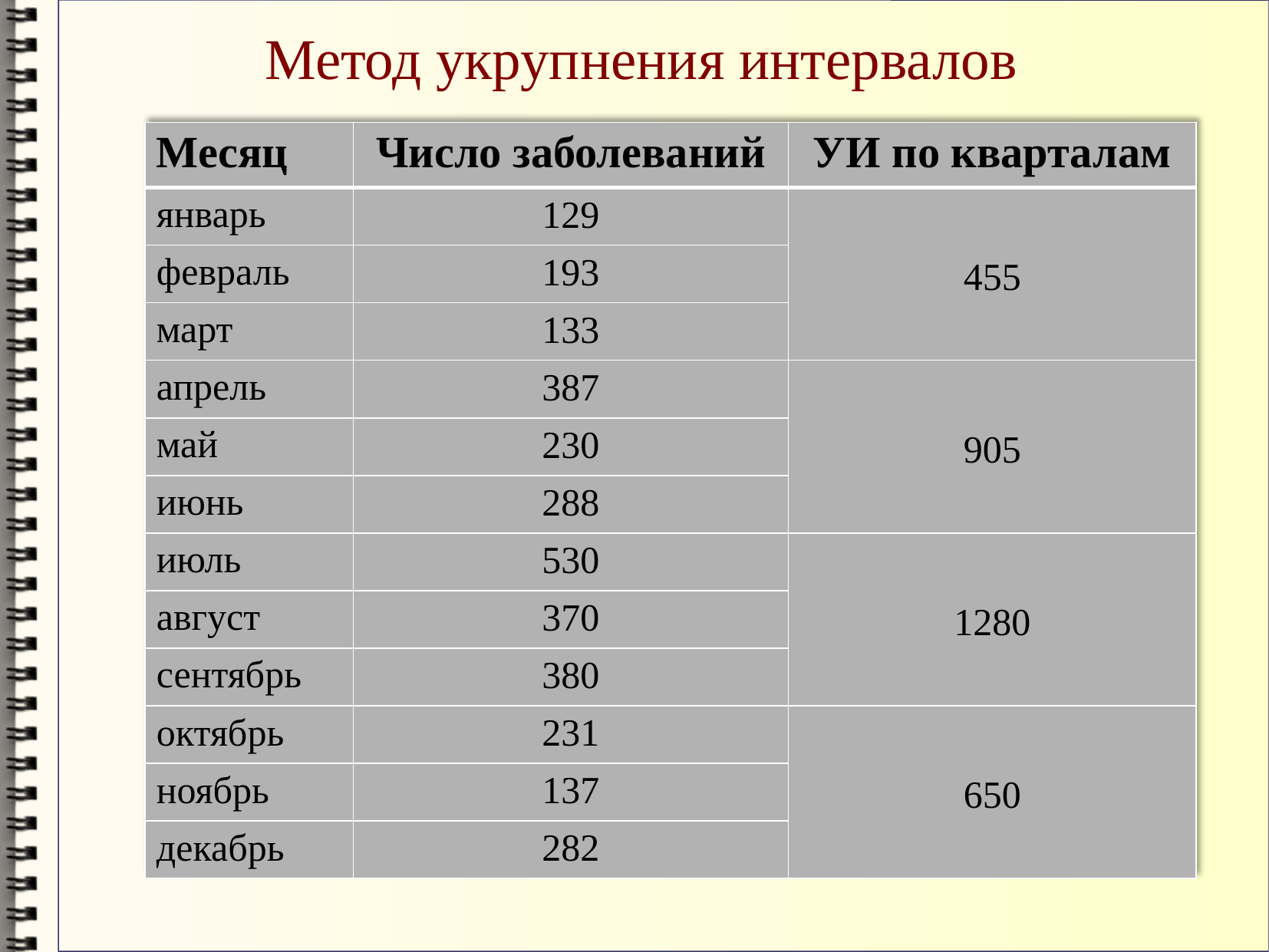

Метод укрупнения интервалов
| Месяц | Число заболеваний | УИ по кварталам |
| --- | --- | --- |
| январь | 129 | 455 |
| февраль | 193 |  |
| март | 133 |  |
| апрель | 387 | 905 |
| май | 230 |  |
| июнь | 288 |  |
| июль | 530 | 1280 |
| август | 370 |  |
| сентябрь | 380 |  |
| октябрь | 231 | 650 |
| ноябрь | 137 |  |
| декабрь | 282 |  |